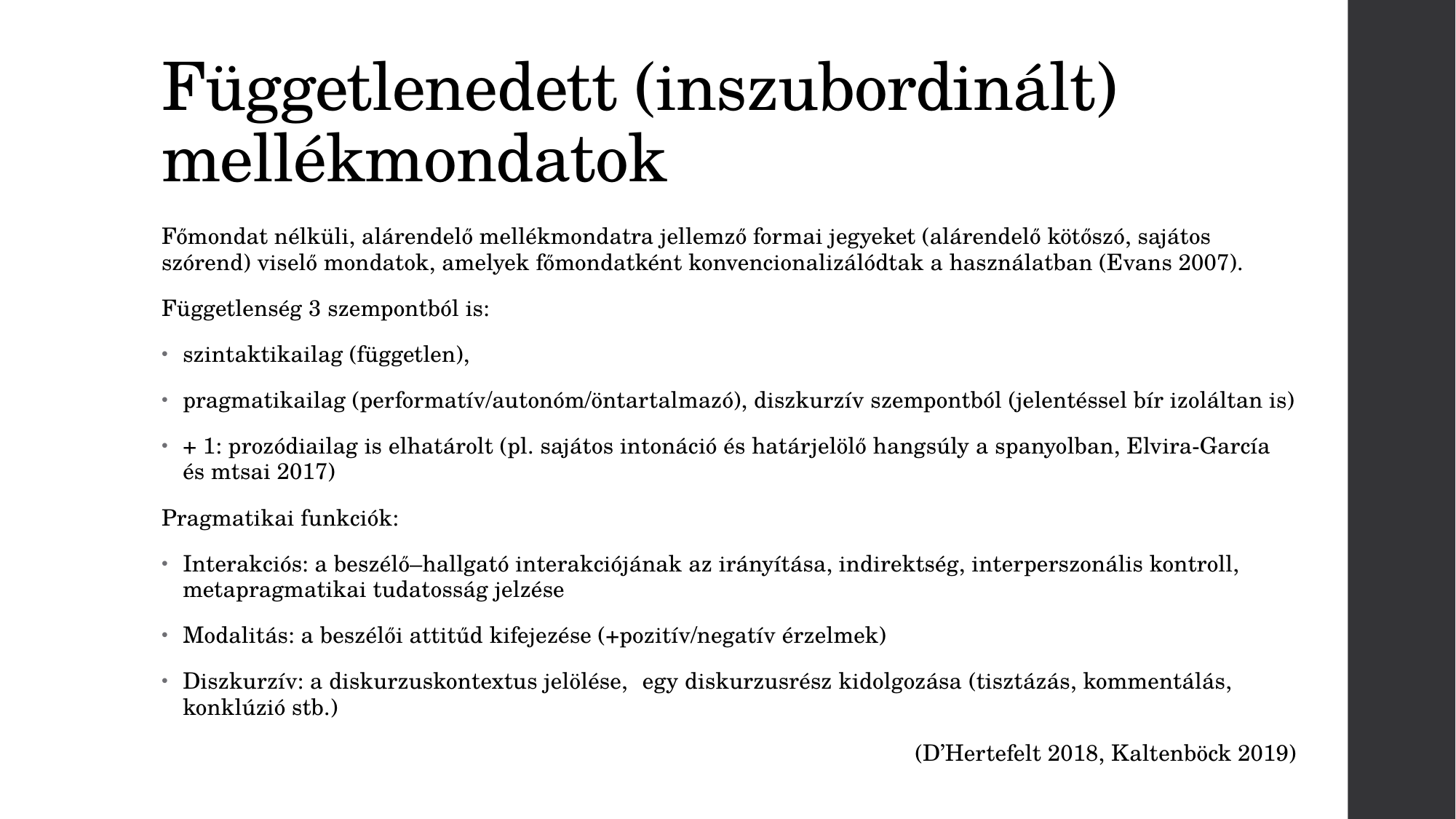

# Függetlenedett (inszubordinált) mellékmondatok
Főmondat nélküli, alárendelő mellékmondatra jellemző formai jegyeket (alárendelő kötőszó, sajátos szórend) viselő mondatok, amelyek főmondatként konvencionalizálódtak a használatban (Evans 2007).
Függetlenség 3 szempontból is:
szintaktikailag (független),
pragmatikailag (performatív/autonóm/öntartalmazó), diszkurzív szempontból (jelentéssel bír izoláltan is)
+ 1: prozódiailag is elhatárolt (pl. sajátos intonáció és határjelölő hangsúly a spanyolban, Elvira-García és mtsai 2017)
Pragmatikai funkciók:
Interakciós: a beszélő–hallgató interakciójának az irányítása, indirektség, interperszonális kontroll, metapragmatikai tudatosság jelzése
Modalitás: a beszélői attitűd kifejezése (+pozitív/negatív érzelmek)
Diszkurzív: a diskurzuskontextus jelölése,  egy diskurzusrész kidolgozása (tisztázás, kommentálás, konklúzió stb.)
(D’Hertefelt 2018, Kaltenböck 2019)